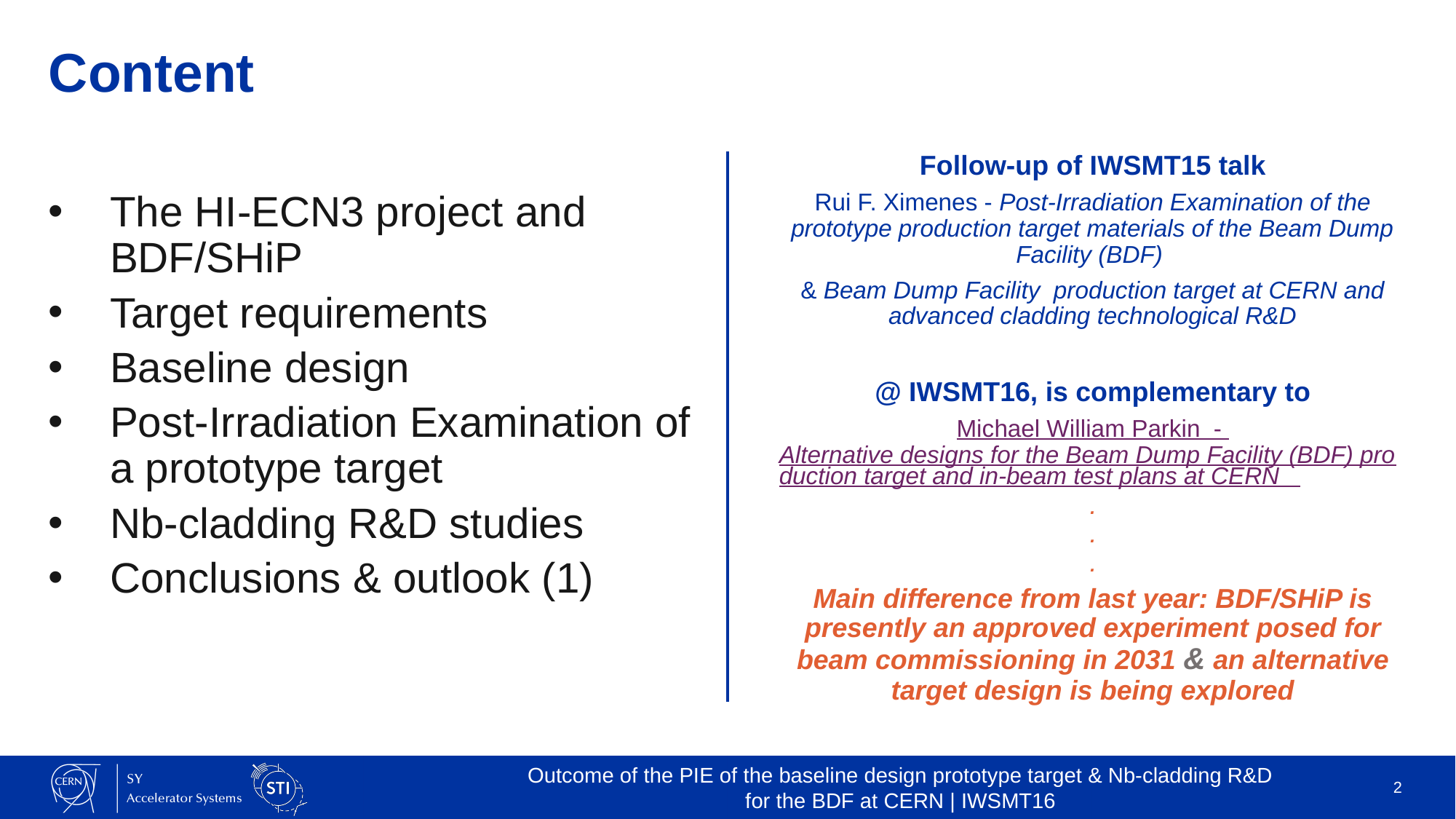

# Content
Follow-up of IWSMT15 talk
Rui F. Ximenes - Post-Irradiation Examination of the prototype production target materials of the Beam Dump Facility (BDF)
& Beam Dump Facility  production target at CERN and advanced cladding technological R&D

@ IWSMT16, is complementary to
Michael William Parkin  - Alternative designs for the Beam Dump Facility (BDF) production target and in-beam test plans at CERN
.
.
.
Main difference from last year: BDF/SHiP is presently an approved experiment posed for beam commissioning in 2031 & an alternative target design is being explored

The HI-ECN3 project and BDF/SHiP
Target requirements
Baseline design
Post-Irradiation Examination of a prototype target
Nb-cladding R&D studies
Conclusions & outlook (1)
Outcome of the PIE of the baseline design prototype target & Nb-cladding R&D for the BDF at CERN | IWSMT16
2